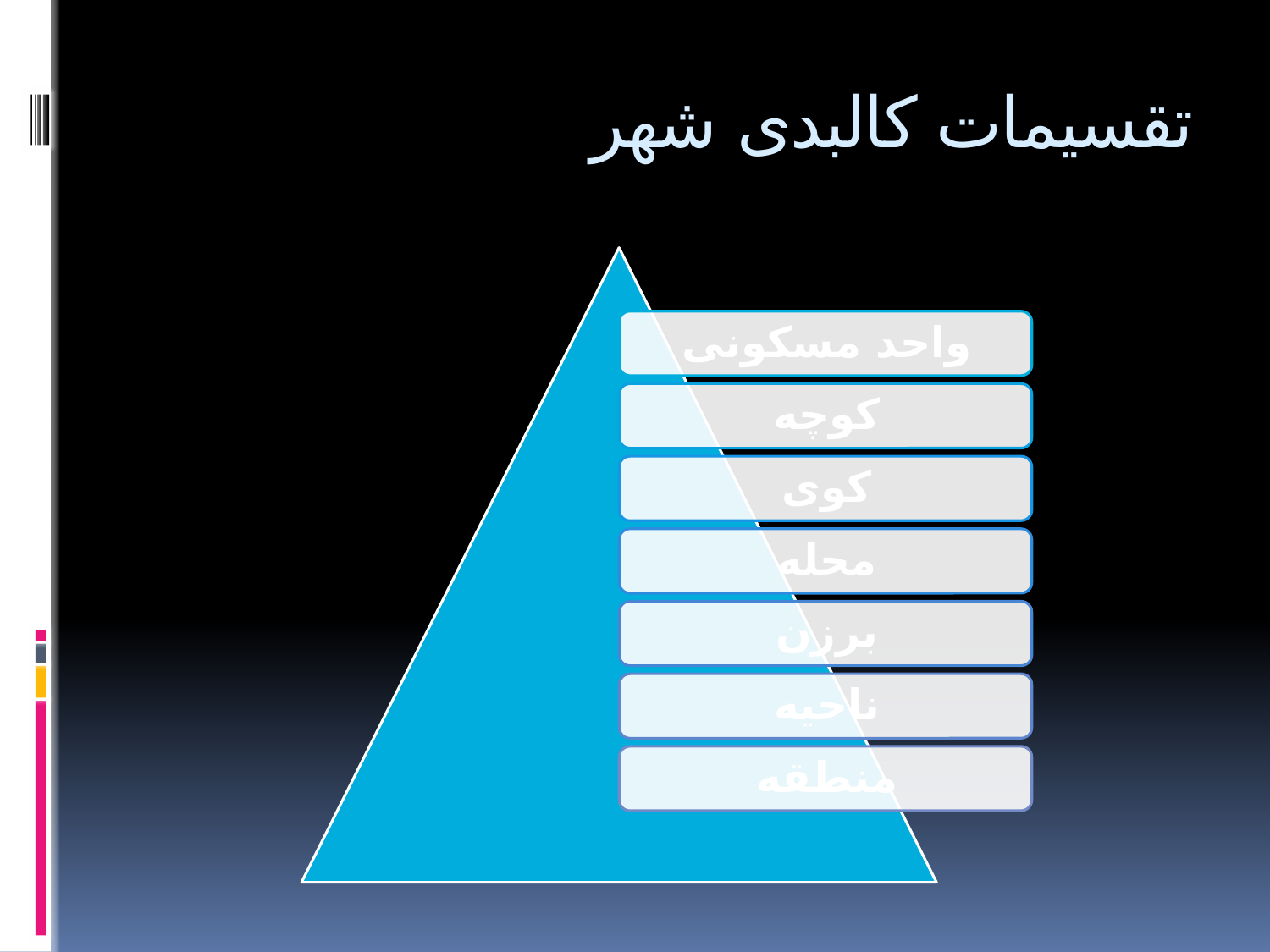

# تقسیمات کالبدی شهر
واحد مسکونی
کوچه
کوی
محله
برزن
ناحیه
منطقه